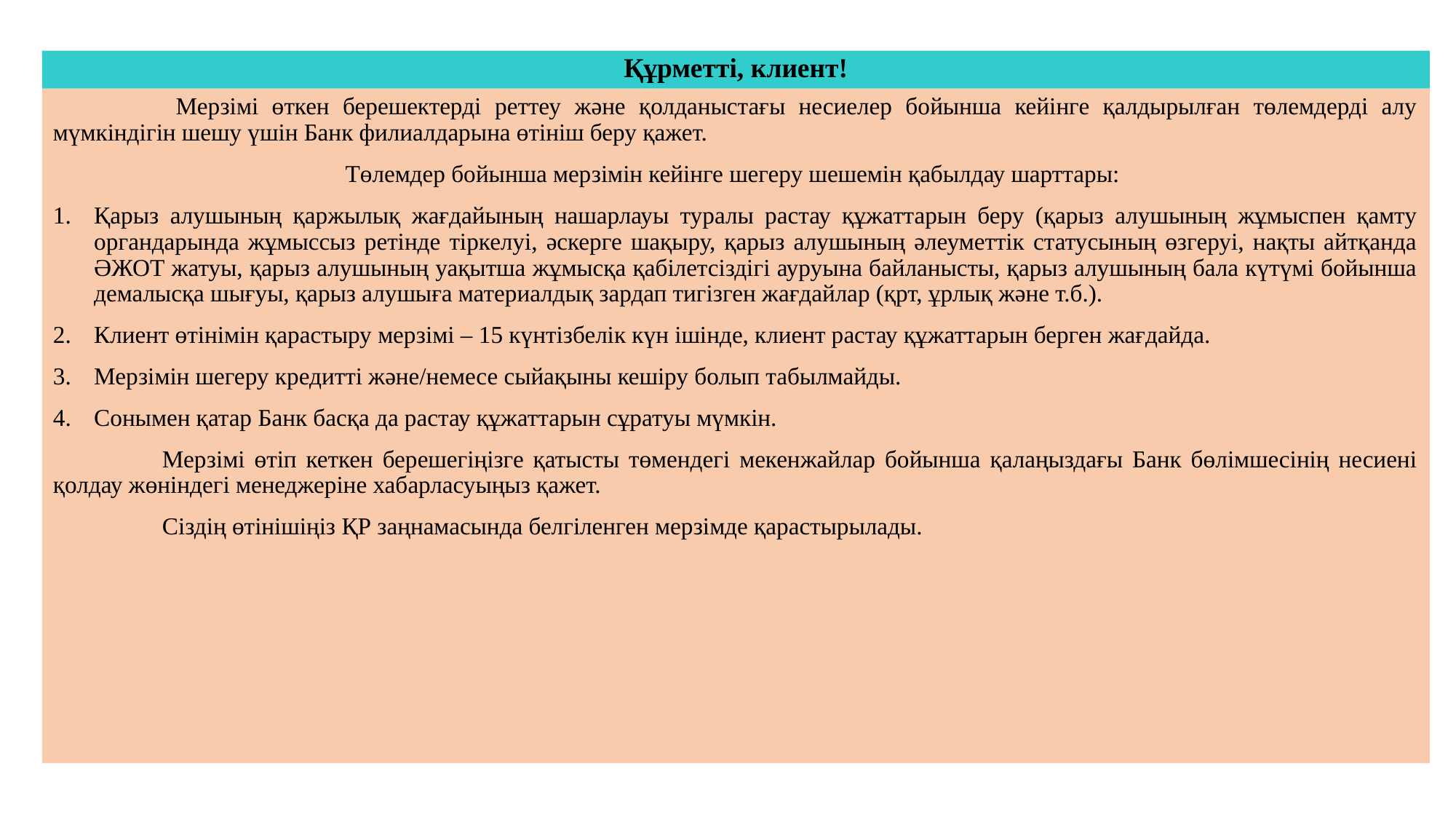

# Құрметті, клиент!
	 Мерзімі өткен берешектерді реттеу және қолданыстағы несиелер бойынша кейінге қалдырылған төлемдерді алу мүмкіндігін шешу үшін Банк филиалдарына өтініш беру қажет.
Төлемдер бойынша мерзімін кейінге шегеру шешемін қабылдау шарттары:
Қарыз алушының қаржылық жағдайының нашарлауы туралы растау құжаттарын беру (қарыз алушының жұмыспен қамту органдарында жұмыссыз ретінде тіркелуі, әскерге шақыру, қарыз алушының әлеуметтік статусының өзгеруі, нақты айтқанда ƏЖОТ жатуы, қарыз алушының уақытша жұмысқа қабілетсіздігі ауруына байланысты, қарыз алушының бала күтүмі бойынша демалысқа шығуы, қарыз алушыға материалдық зардап тигізген жағдайлар (қрт, ұрлық және т.б.).
Клиент өтінімін қарастыру мерзімі – 15 күнтізбелік күн ішінде, клиент растау құжаттарын берген жағдайда.
Мерзімін шегеру кредитті және/немесе сыйақыны кешіру болып табылмайды.
Сонымен қатар Банк басқа да растау құжаттарын сұратуы мүмкін.
	Мерзімі өтіп кеткен берешегіңізге қатысты төмендегі мекенжайлар бойынша қалаңыздағы Банк бөлімшесінің несиені қолдау жөніндегі менеджеріне хабарласуыңыз қажет.
	Сіздің өтінішіңіз ҚР заңнамасында белгіленген мерзімде қарастырылады.